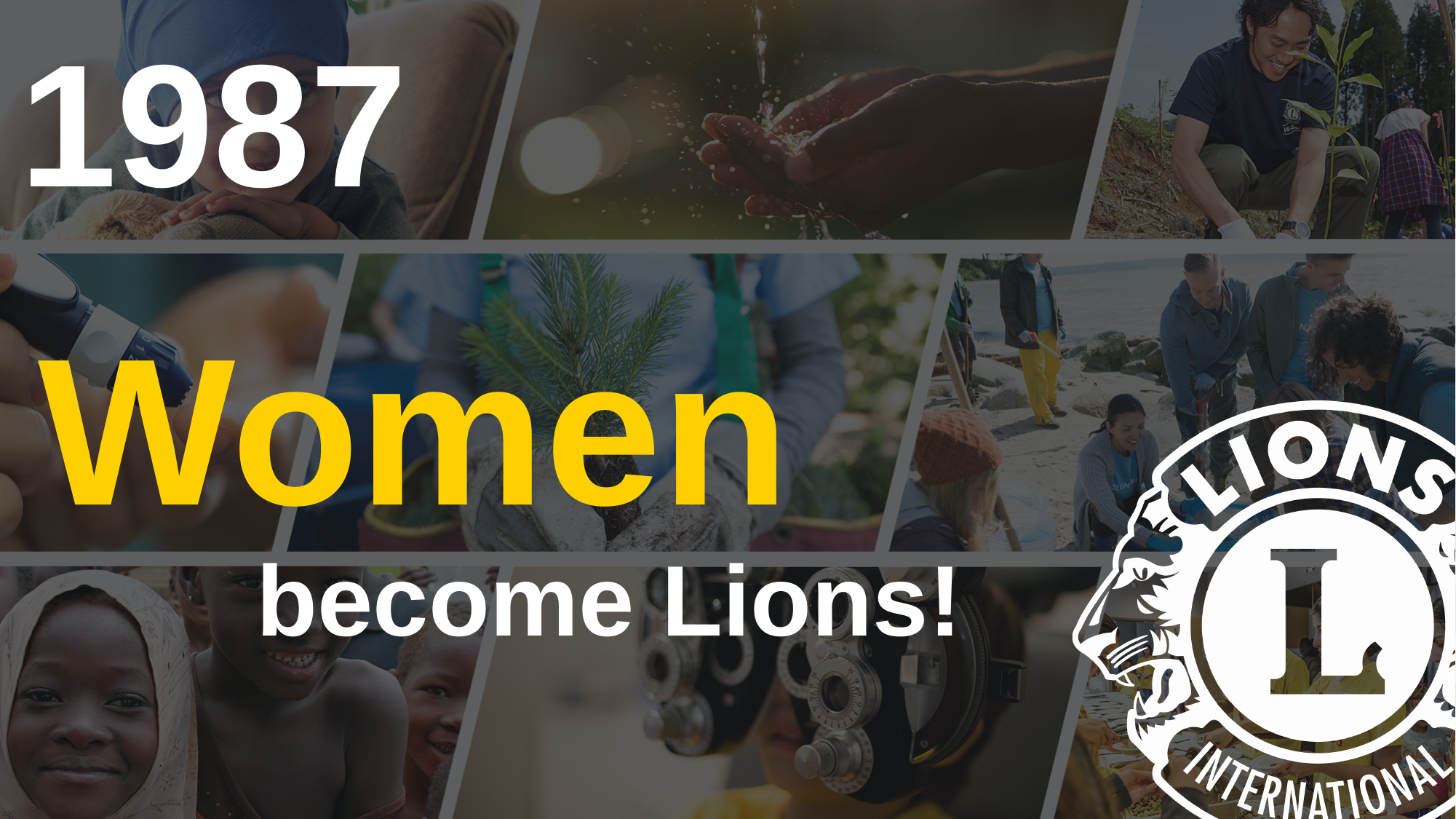

1987
Women
		become Lions!
Chris Bunch – LION Managing Editor
Sanjeev Ahuja – Chief of Marketing & Membership
Dan Hervey – Brand & Creative Director
Stephanie Morales – Meetings Manager